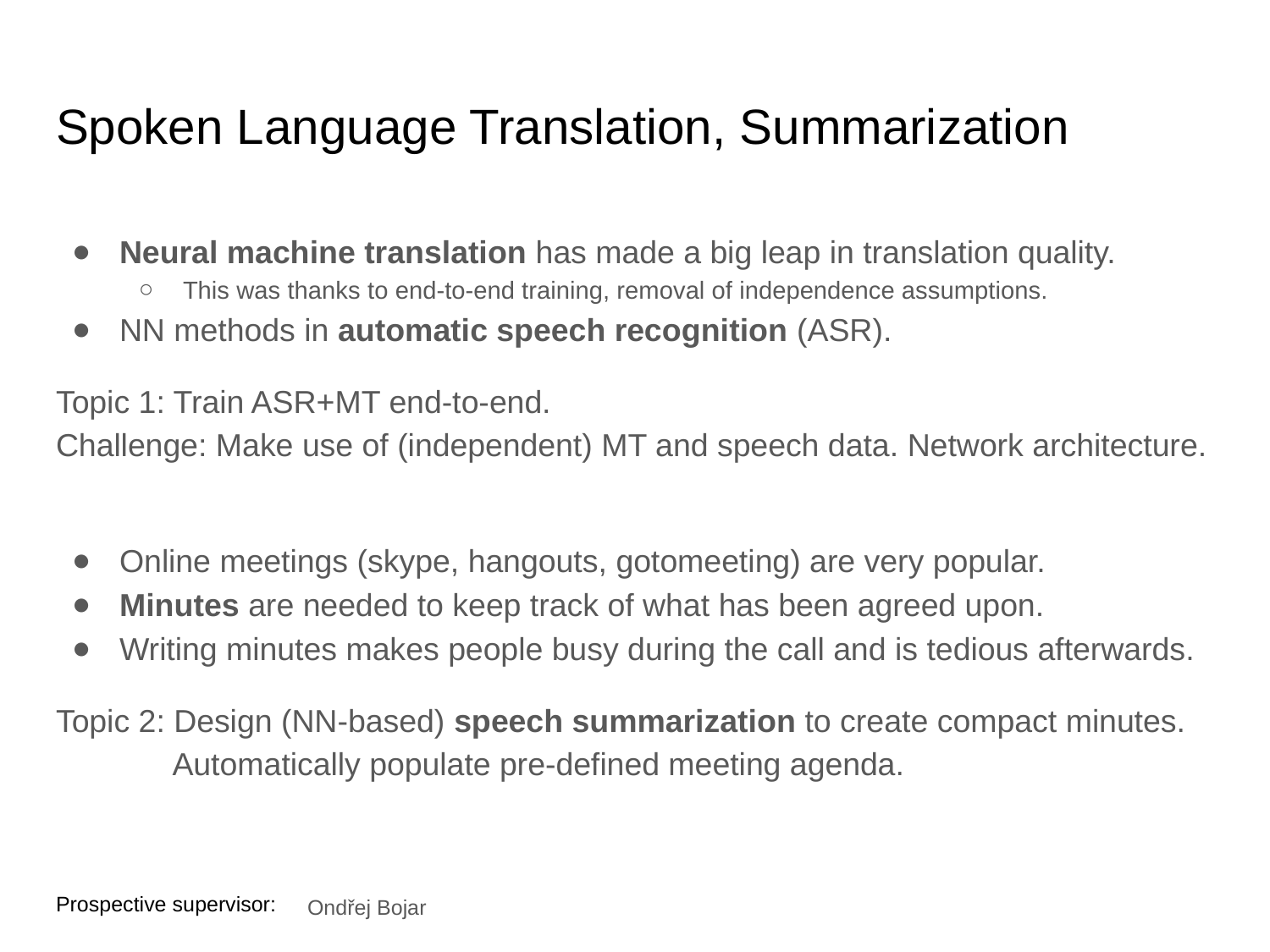

# Spoken Language Translation, Summarization
Neural machine translation has made a big leap in translation quality.
This was thanks to end-to-end training, removal of independence assumptions.
NN methods in automatic speech recognition (ASR).
Topic 1: Train ASR+MT end-to-end.
Challenge: Make use of (independent) MT and speech data. Network architecture.
Online meetings (skype, hangouts, gotomeeting) are very popular.
Minutes are needed to keep track of what has been agreed upon.
Writing minutes makes people busy during the call and is tedious afterwards.
Topic 2: Design (NN-based) speech summarization to create compact minutes.
Topic 2: Automatically populate pre-defined meeting agenda.
Ondřej Bojar